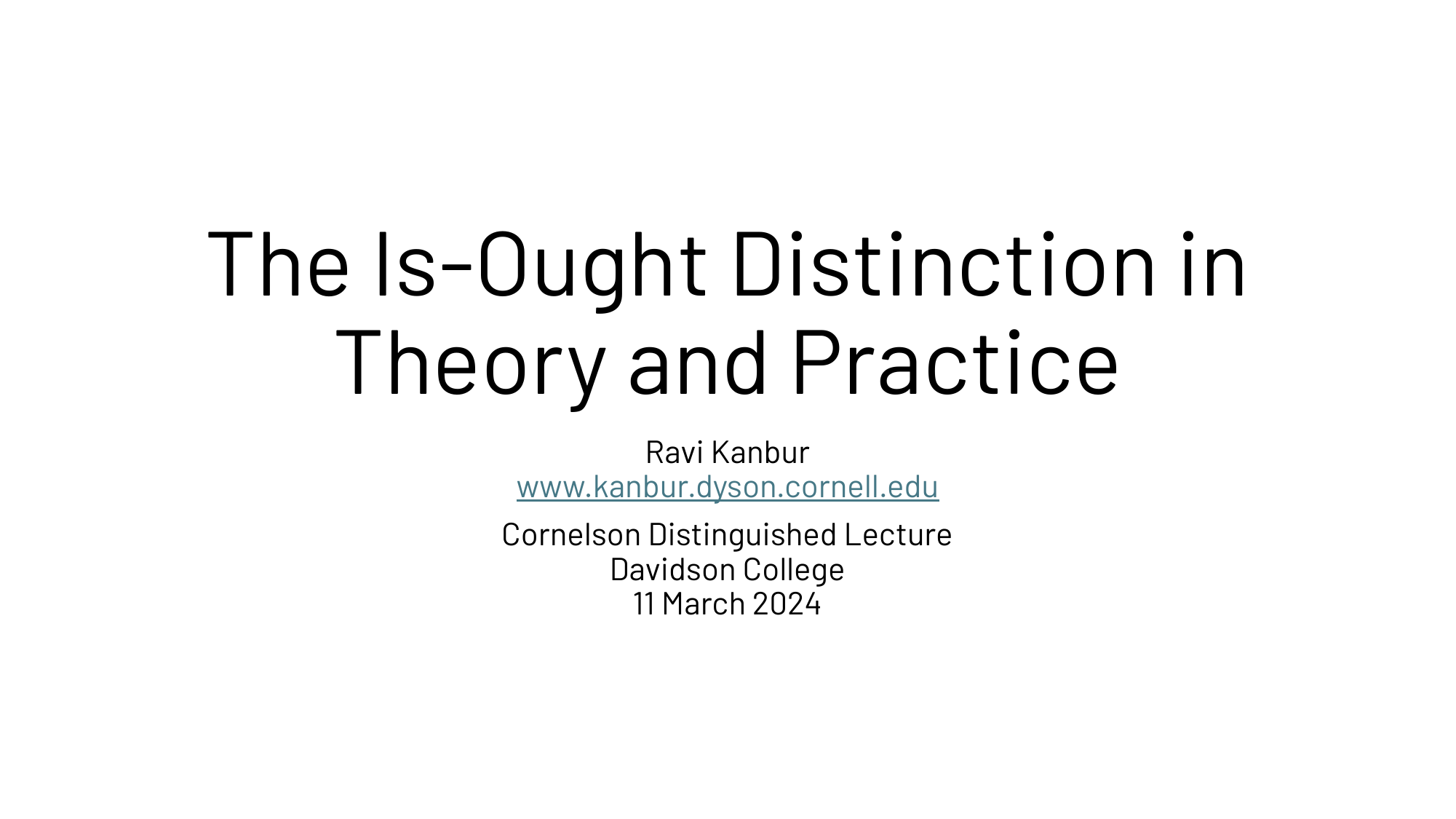

# The Is-Ought Distinction in Theory and Practice
Ravi Kanbur
www.kanbur.dyson.cornell.edu
Cornelson Distinguished Lecture
Davidson College
11 March 2024